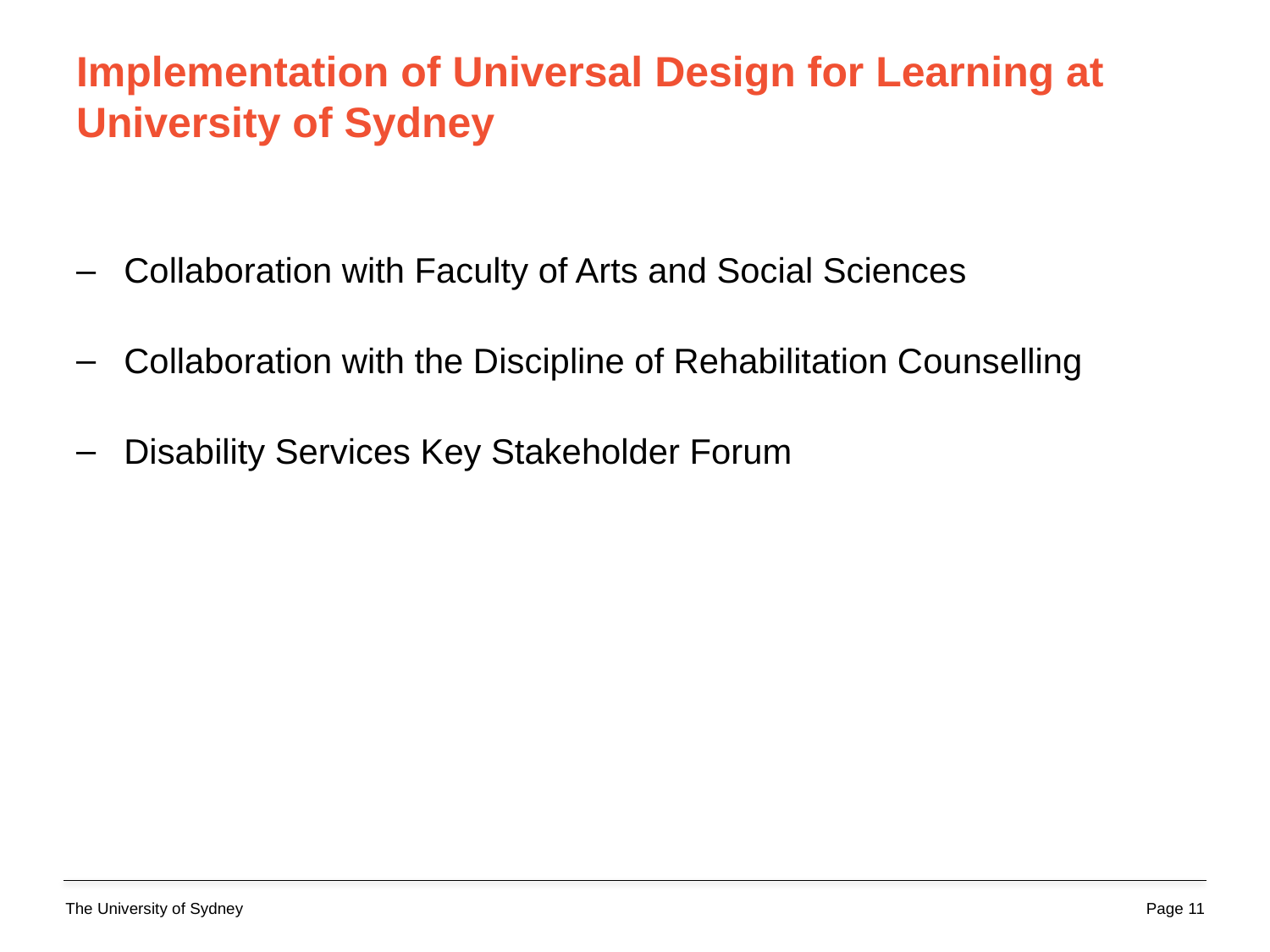

# Implementation of Universal Design for Learning at University of Sydney

Collaboration with Faculty of Arts and Social Sciences

Collaboration with the Discipline of Rehabilitation Counselling

Disability Services Key Stakeholder Forum